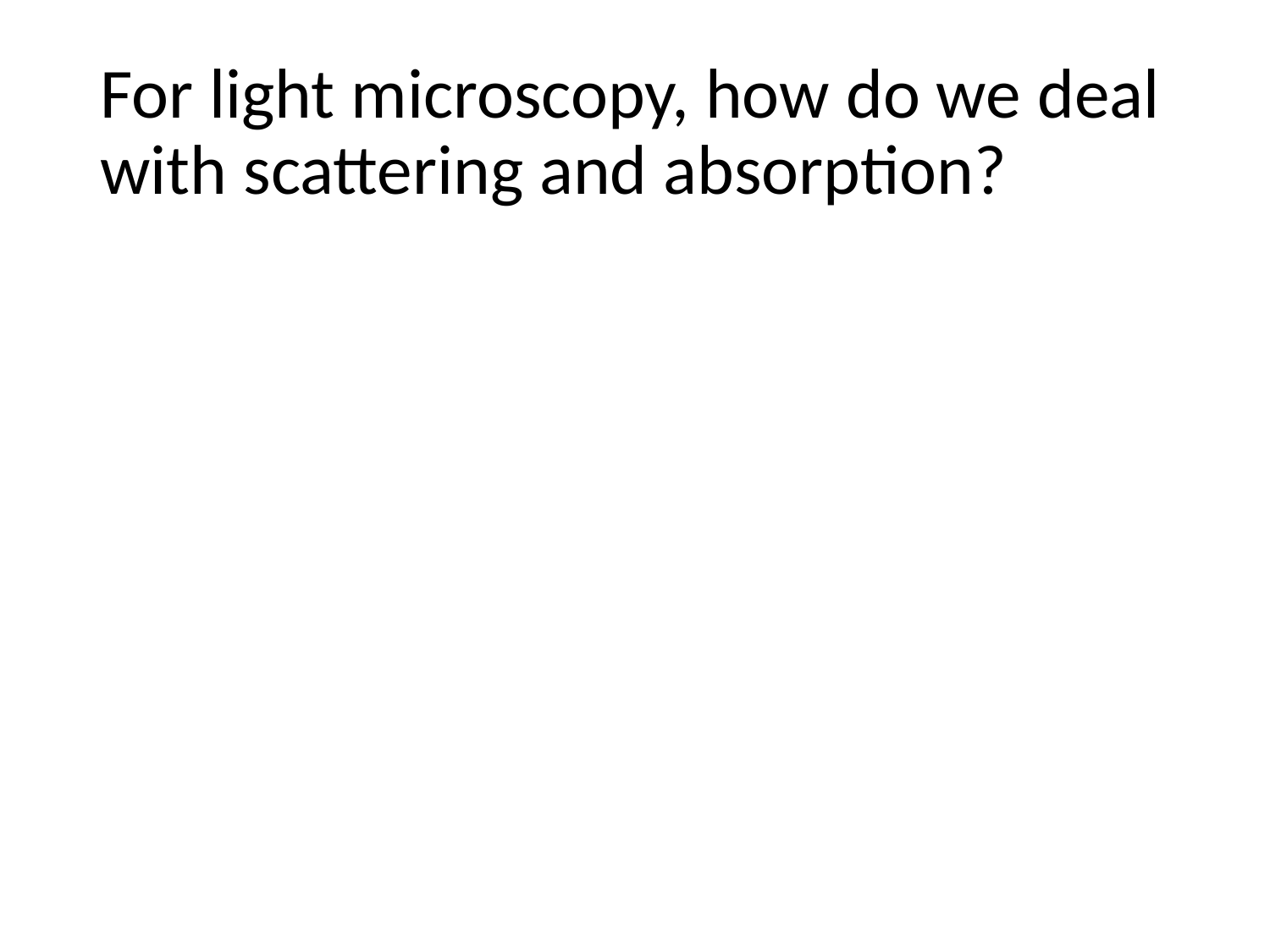

# For light microscopy, how do we deal with scattering and absorption?